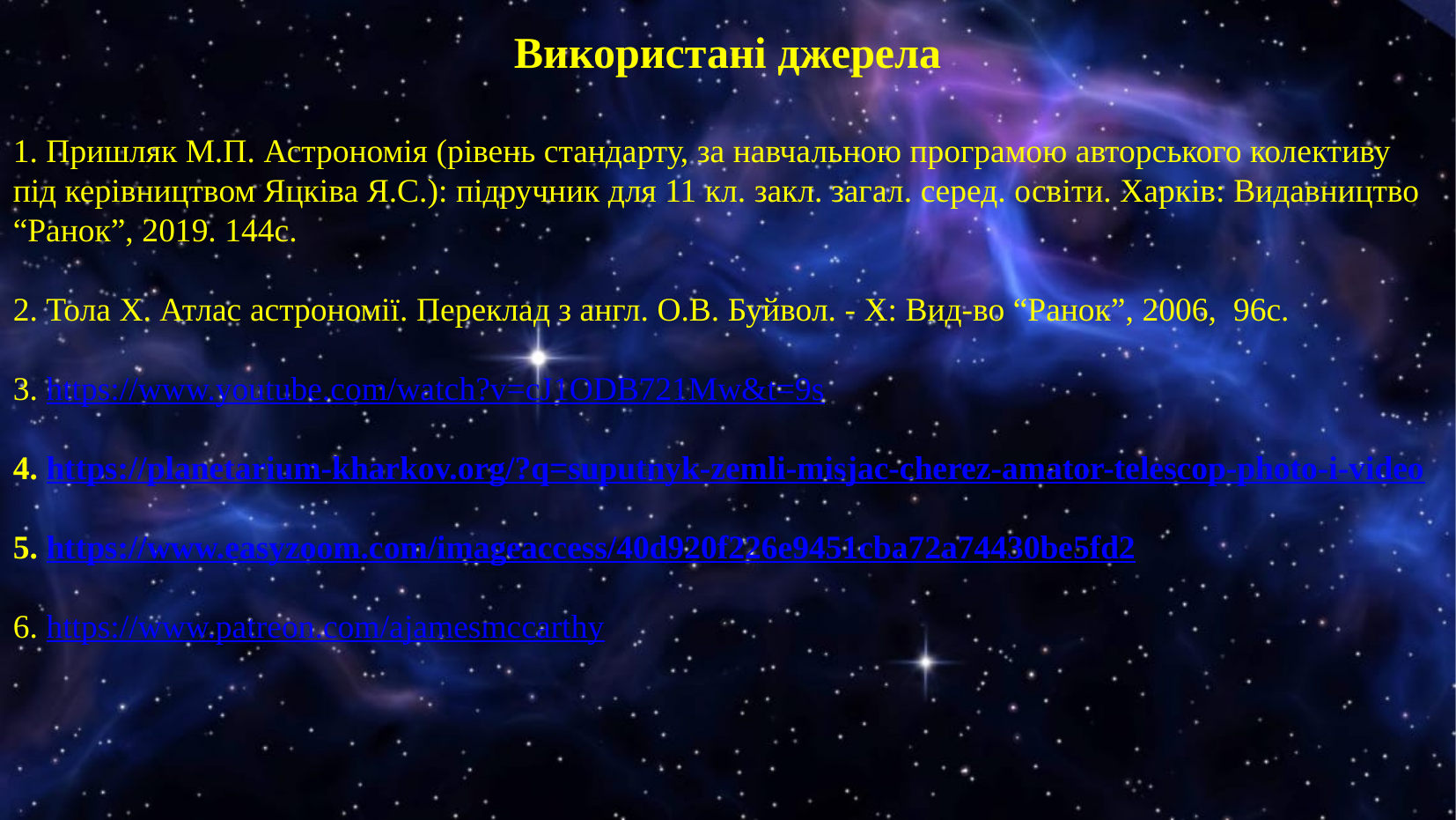

Використані джерела

1. Пришляк М.П. Астрономія (рівень стандарту, за навчальною програмою авторського колективу  під керівництвом Яцківа Я.С.): підручник для 11 кл. закл. загал. серед. освіти. Харків: Видавництво “Ранок”, 2019. 144с.

2. Тола Х. Атлас астрономії. Переклад з англ. О.В. Буйвол. - Х: Вид-во “Ранок”, 2006,  96с.

3. https://www.youtube.com/watch?v=cJ1ODB721Mw&t=9s

4. https://planetarium-kharkov.org/?q=suputnyk-zemli-misjac-cherez-amator-telescop-photo-i-video

5. https://www.easyzoom.com/imageaccess/40d920f226e9451cba72a74430be5fd2

6. https://www.patreon.com/ajamesmccarthy